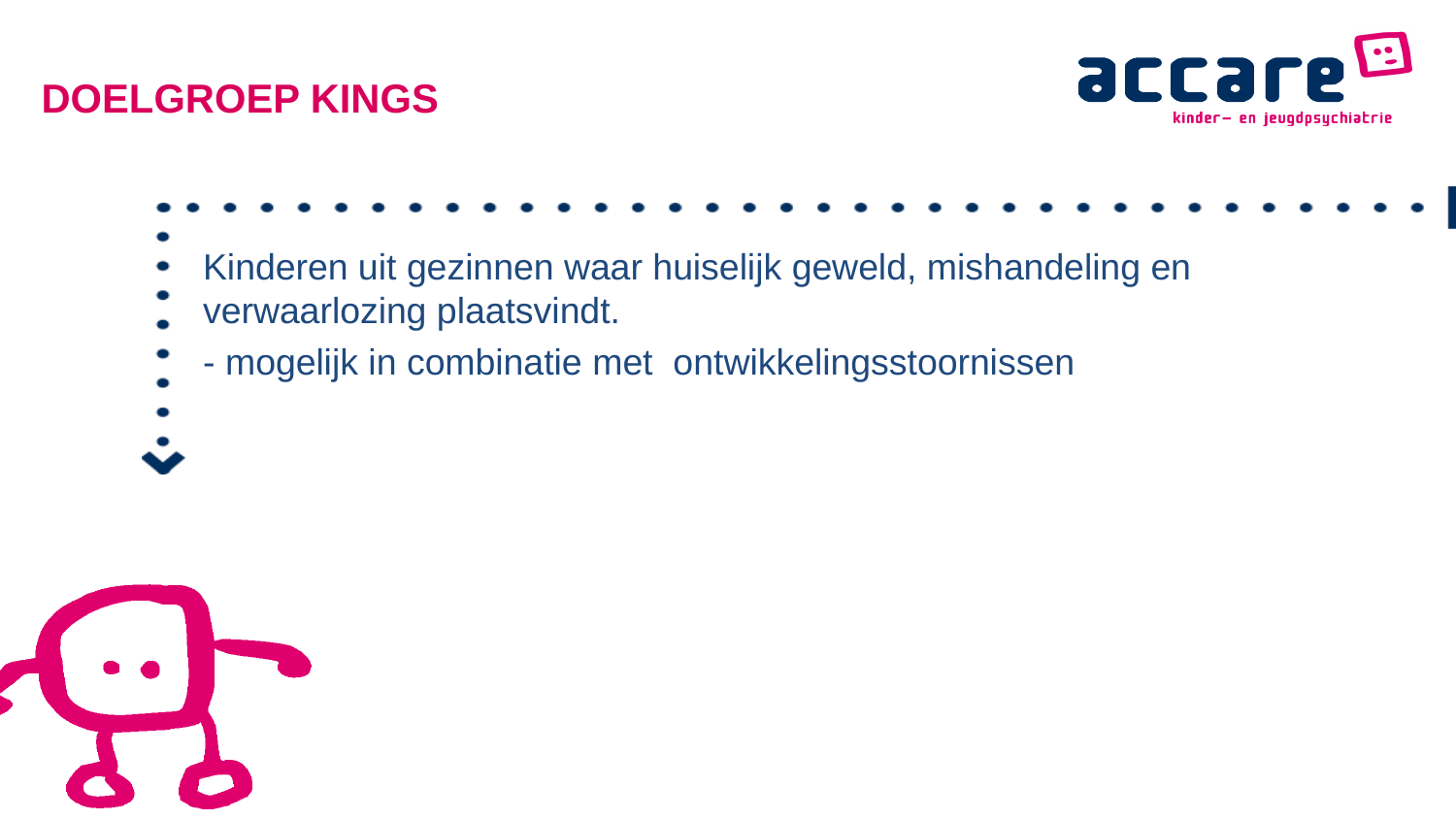

Doelgroep KINGS
Kinderen uit gezinnen waar huiselijk geweld, mishandeling en verwaarlozing plaatsvindt.
- mogelijk in combinatie met  ontwikkelingsstoornissen